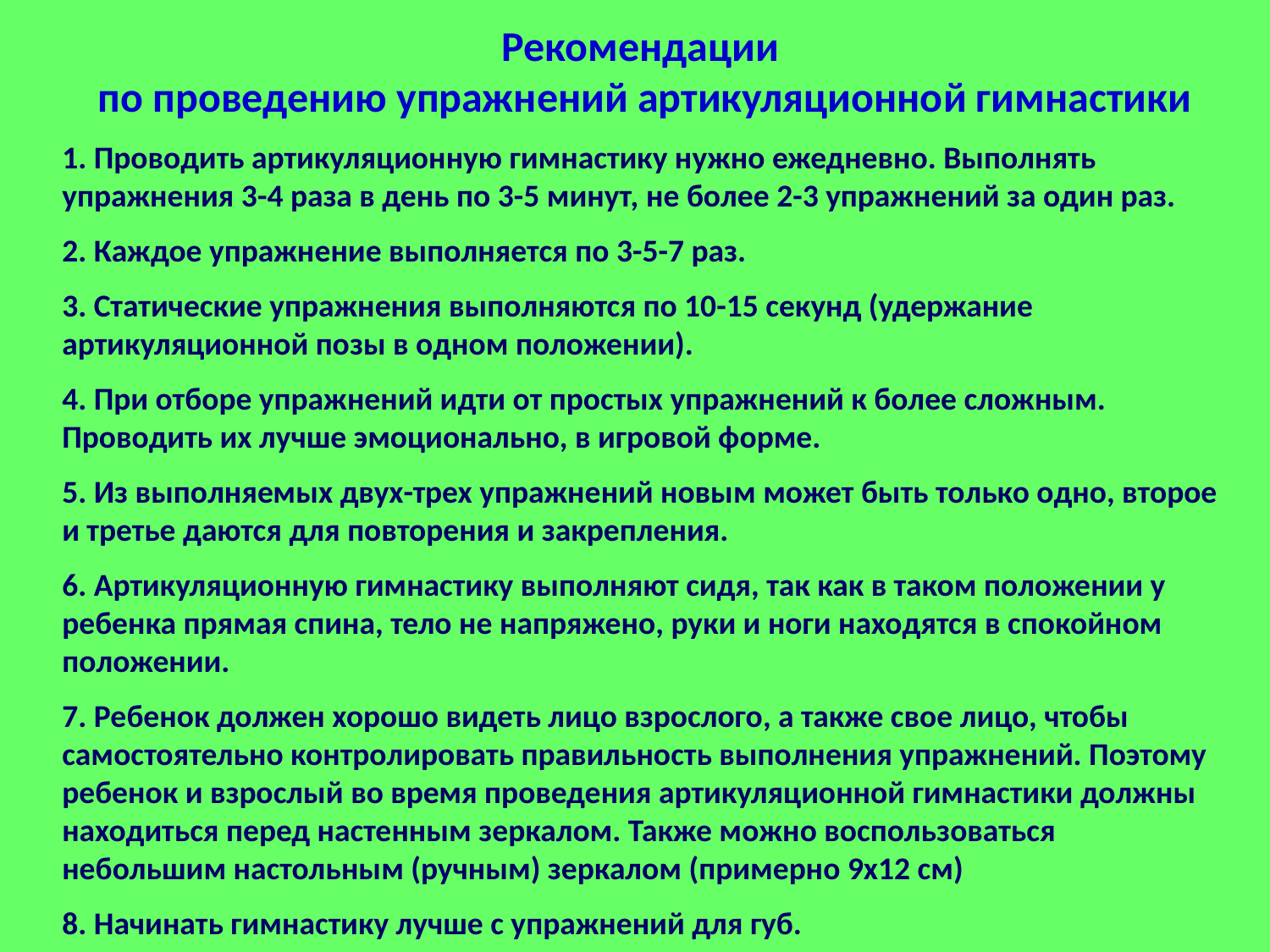

Рекомендации
по проведению упражнений артикуляционной гимнастики
1. Проводить артикуляционную гимнастику нужно ежедневно. Выполнять упражнения 3-4 раза в день по 3-5 минут, не более 2-3 упражнений за один раз.
2. Каждое упражнение выполняется по 3-5-7 раз.
3. Статические упражнения выполняются по 10-15 секунд (удержание артикуляционной позы в одном положении).
4. При отборе упражнений идти от простых упражнений к более сложным. Проводить их лучше эмоционально, в игровой форме.
5. Из выполняемых двух-трех упражнений новым может быть только одно, второе и третье даются для повторения и закрепления.
6. Артикуляционную гимнастику выполняют сидя, так как в таком положении у ребенка прямая спина, тело не напряжено, руки и ноги находятся в спокойном положении.
7. Ребенок должен хорошо видеть лицо взрослого, а также свое лицо, чтобы самостоятельно контролировать правильность выполнения упражнений. Поэтому ребенок и взрослый во время проведения артикуляционной гимнастики должны находиться перед настенным зеркалом. Также можно воспользоваться небольшим настольным (ручным) зеркалом (примерно 9х12 см)
8. Начинать гимнастику лучше с упражнений для губ.